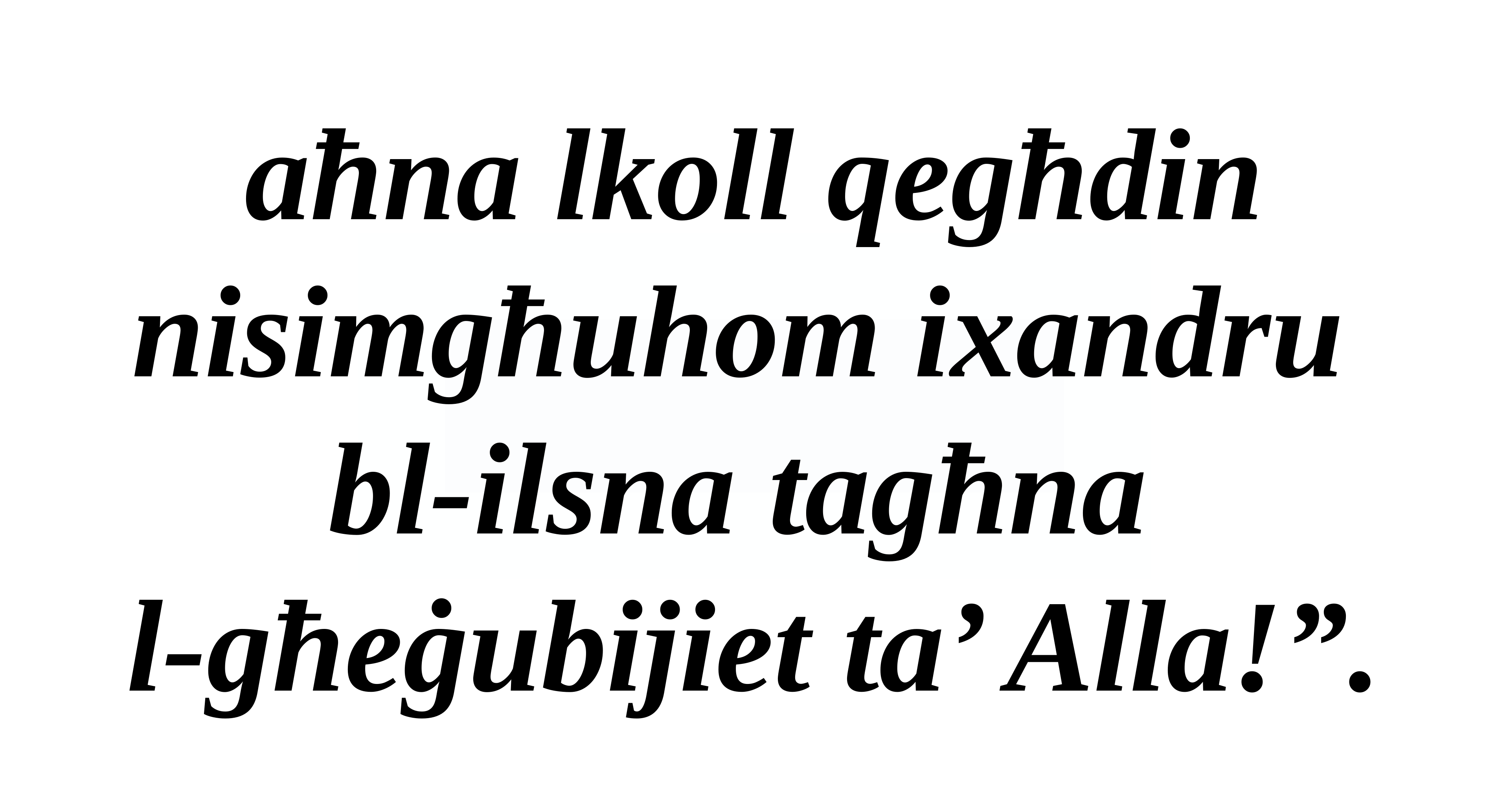

aħna lkoll qegħdin nisimgħuhom ixandru
bl-ilsna tagħna
l-għeġubijiet ta’ Alla!”.